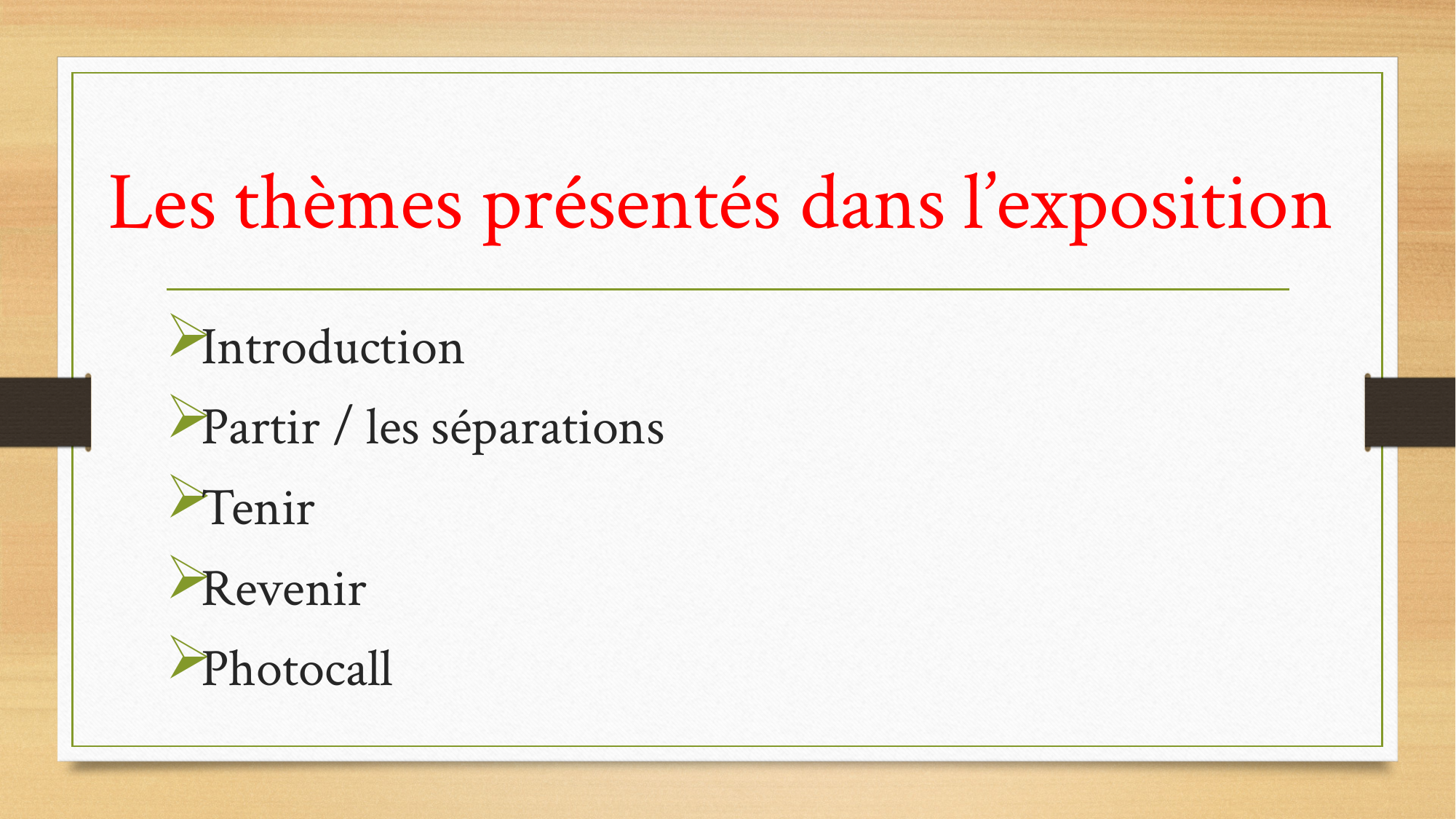

# Les thèmes présentés dans l’exposition
Introduction
Partir / les séparations
Tenir
Revenir
Photocall